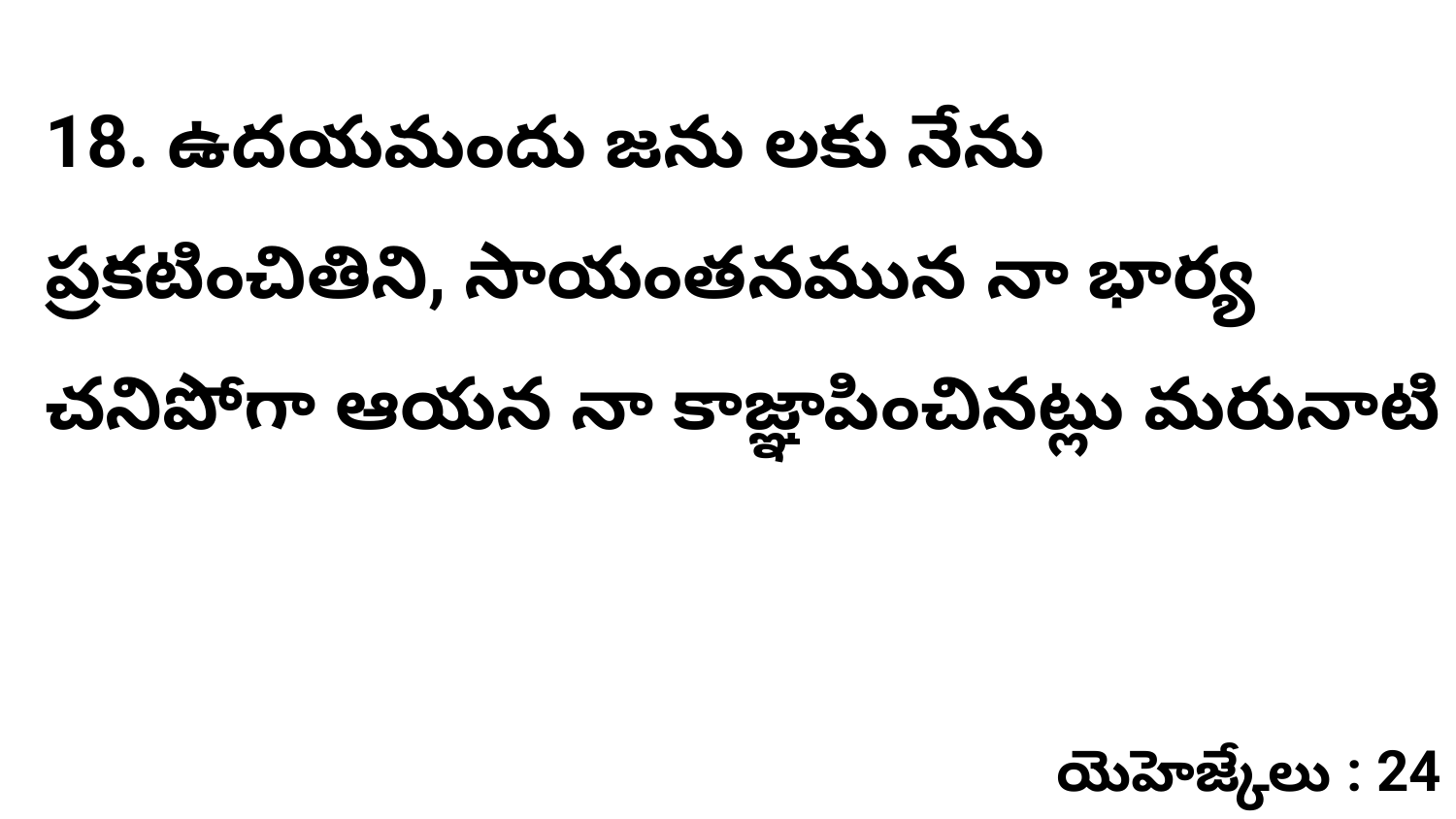

18. ఉదయమందు జను లకు నేను ప్రకటించితిని, సాయంతనమున నా భార్య చనిపోగా ఆయన నా కాజ్ఞాపించినట్లు మరునాటి
యెహెజ్కేలు : 24